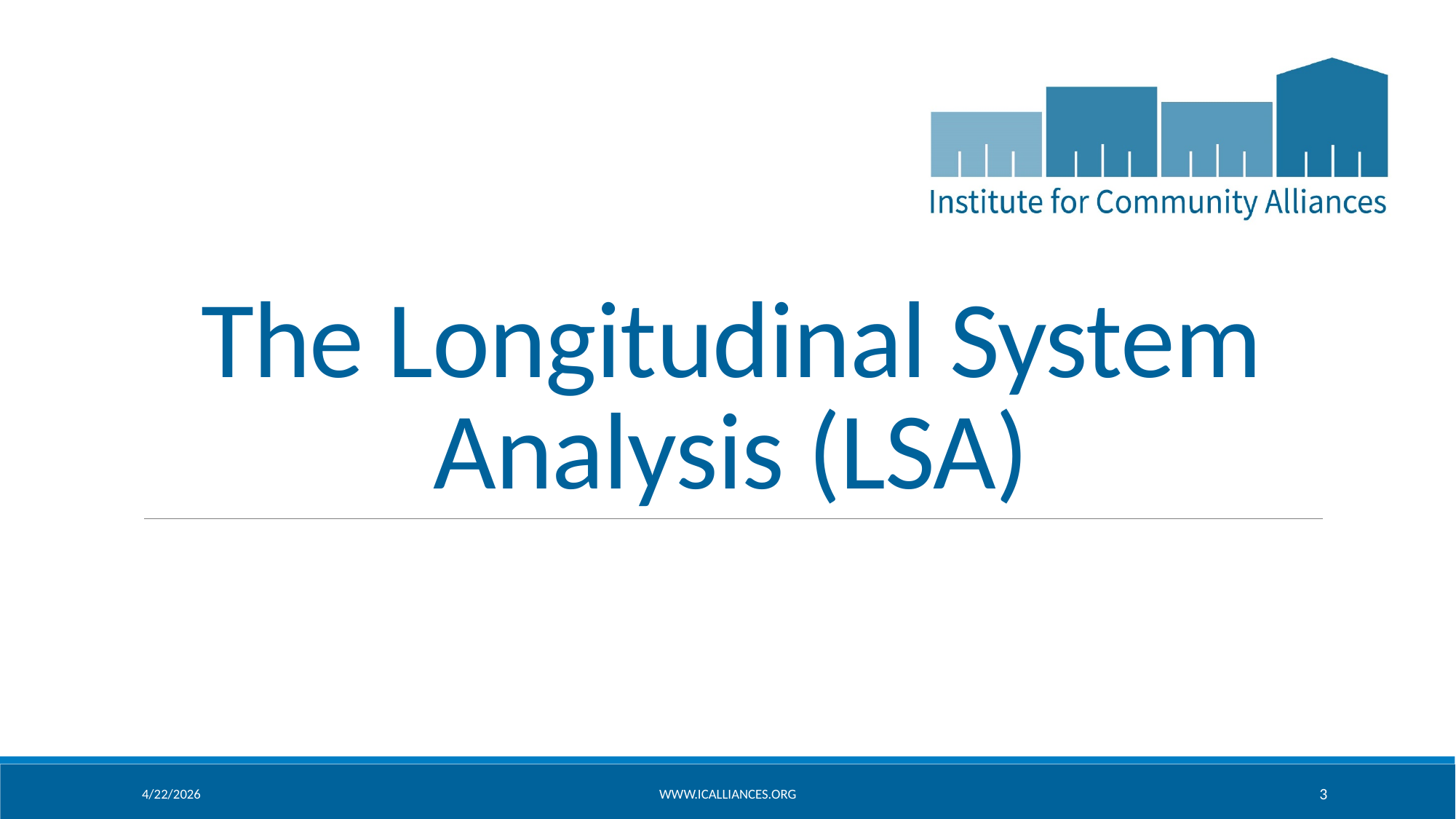

# The Longitudinal System Analysis (LSA)
4/22/2026
www.icalliances.org
3